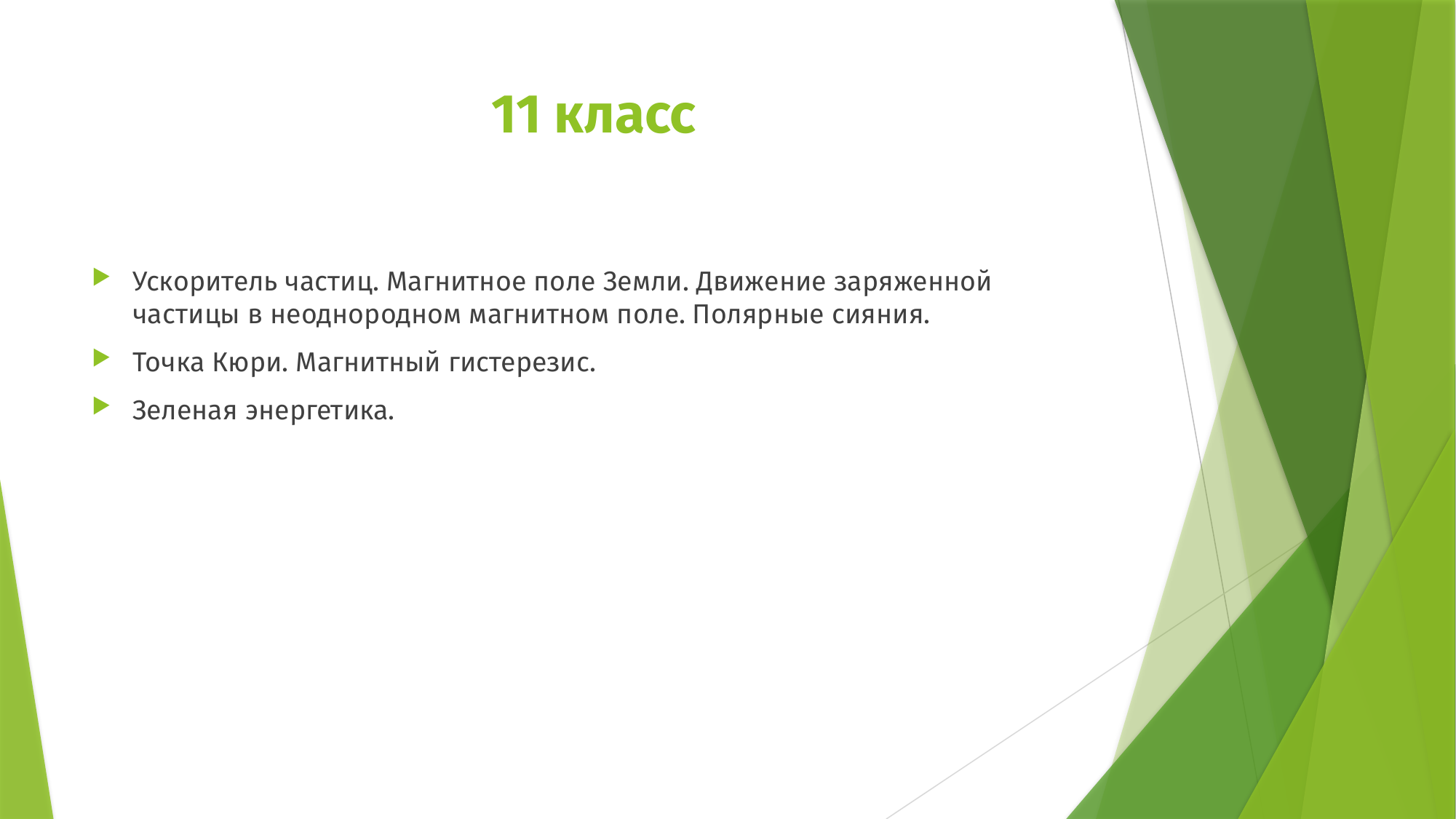

# 11 класс
Ускоритель частиц. Магнитное поле Земли. Движение заряженной частицы в неоднородном магнитном поле. Полярные сияния.
Точка Кюри. Магнитный гистерезис.
Зеленая энергетика.